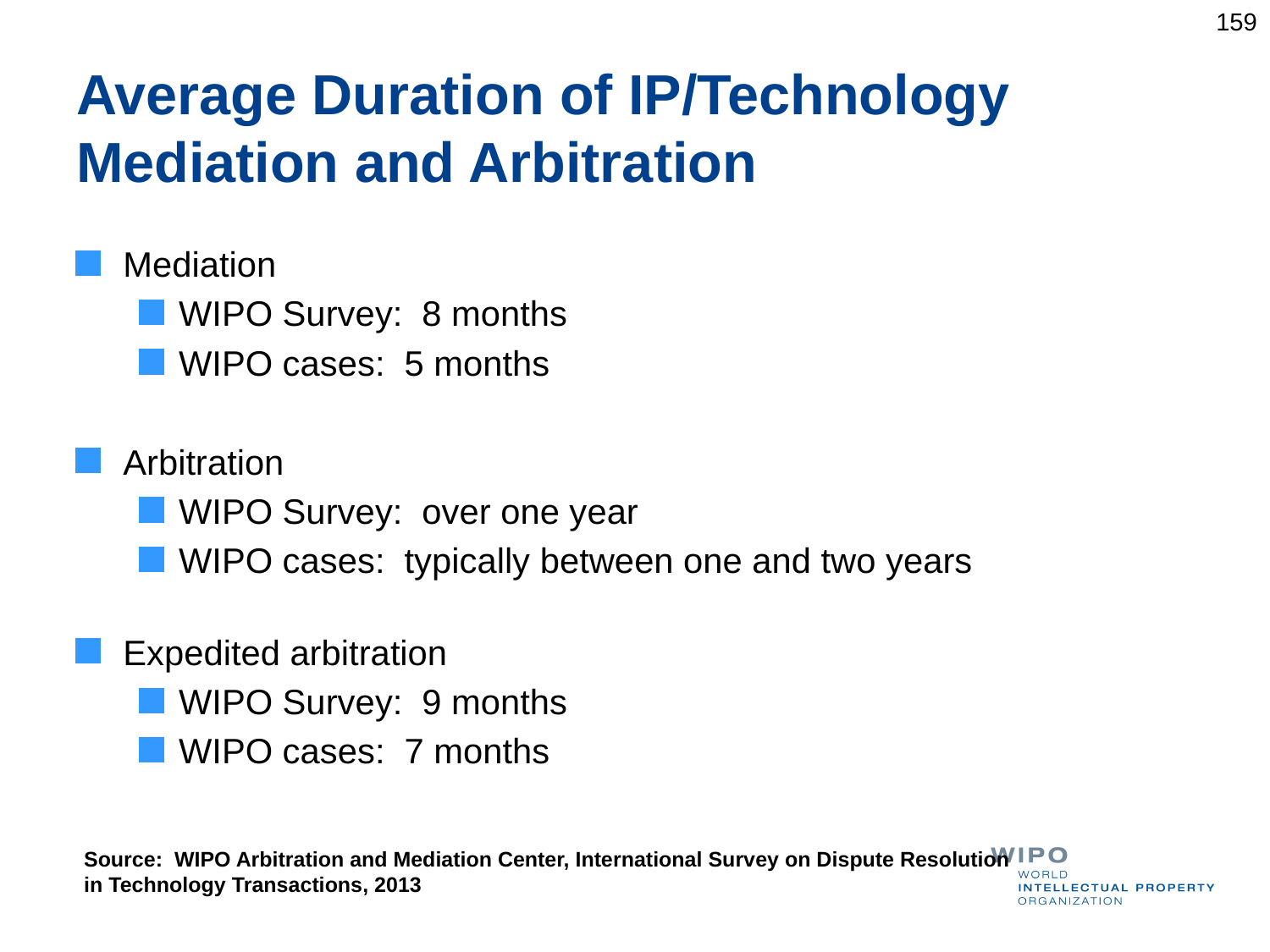

159
# Average Duration of IP/Technology Mediation and Arbitration
Mediation
WIPO Survey:  8 months
WIPO cases:  5 months

Arbitration
WIPO Survey:  over one year
WIPO cases:  typically between one and two years
Expedited arbitration
WIPO Survey:  9 months
WIPO cases:  7 months

Source:  WIPO Arbitration and Mediation Center, International Survey on Dispute Resolution in Technology Transactions, 2013